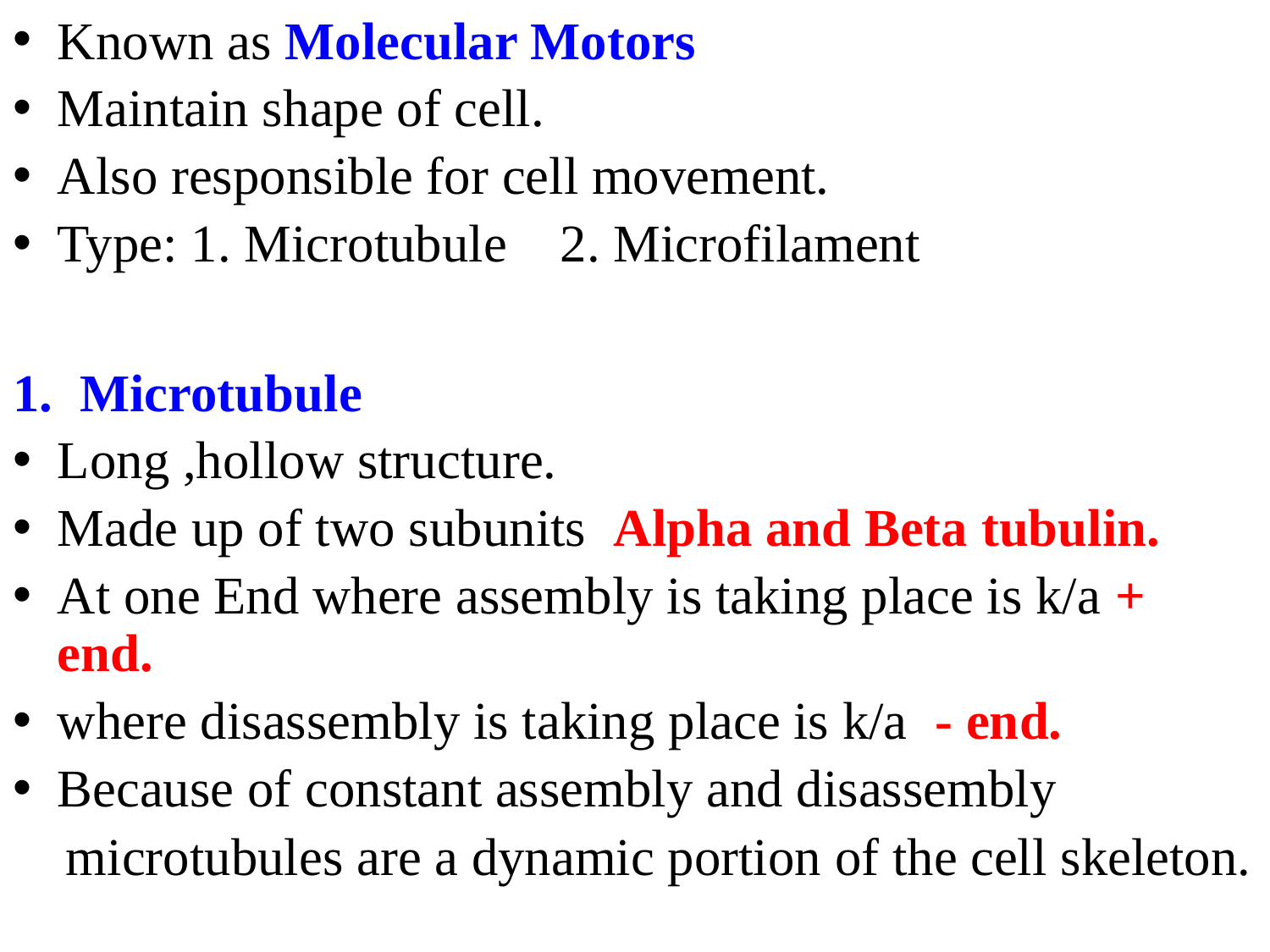

Known as Molecular Motors
Maintain shape of cell.
Also responsible for cell movement.
Type: 1. Microtubule    2. Microfilament

Microtubule
Long ,hollow structure.
Made up of two subunits  Alpha and Beta tubulin.
At one End where assembly is taking place is k/a +   end.
where disassembly is taking place is k/a  - end.
Because of constant assembly and disassembly
    microtubules are a dynamic portion of the cell skeleton.